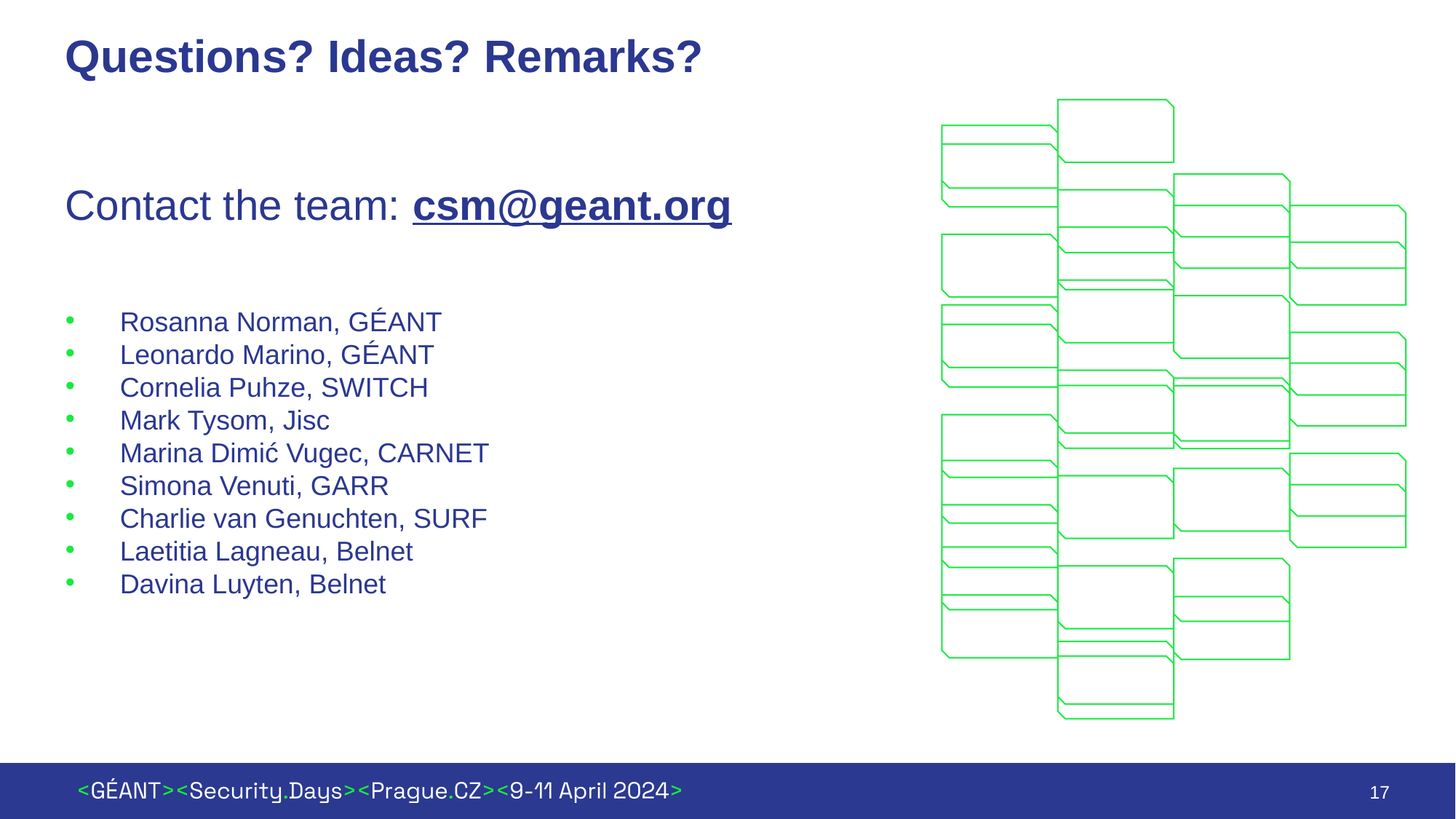

# Questions? Ideas? Remarks?
Contact the team: csm@geant.org

Rosanna Norman, GÉANT
Leonardo Marino, GÉANT
Cornelia Puhze, SWITCH
Mark Tysom, Jisc
Marina Dimić Vugec, CARNET
Simona Venuti, GARR
Charlie van Genuchten, SURF
Laetitia Lagneau, Belnet
Davina Luyten, Belnet
17